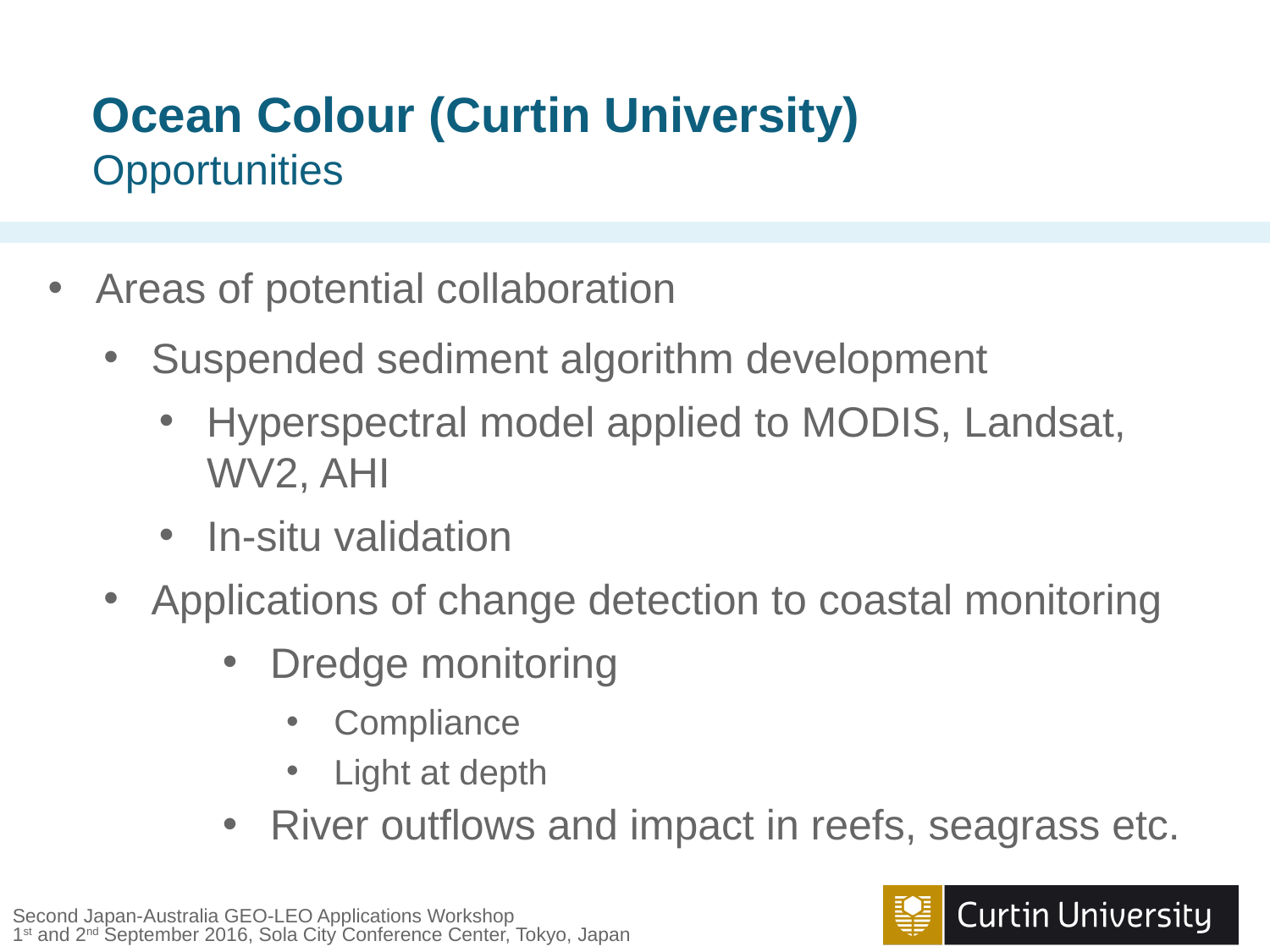

Ocean Colour (Curtin University)
Opportunities
Areas of potential collaboration
Suspended sediment algorithm development
Hyperspectral model applied to MODIS, Landsat, WV2, AHI
In-situ validation
Applications of change detection to coastal monitoring
Dredge monitoring
Compliance
Light at depth
River outflows and impact in reefs, seagrass etc.